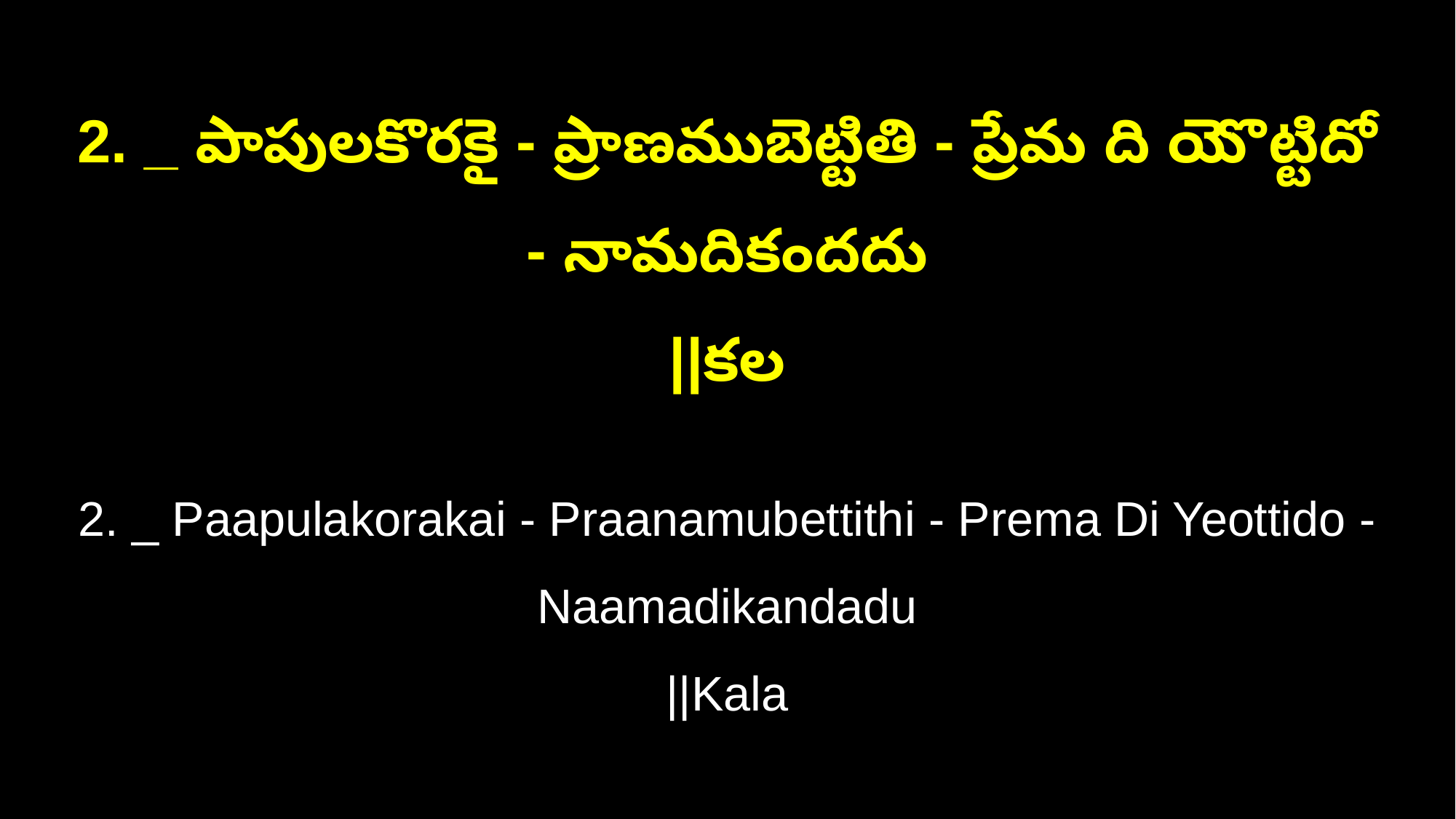

2. _ పాపులకొరకై - ప్రాణముబెట్టితి - ప్రేమ ది యెొట్టిదో - నామదికందదు
||కల
2. _ Paapulakorakai - Praanamubettithi - Prema Di Yeottido - Naamadikandadu
||Kala